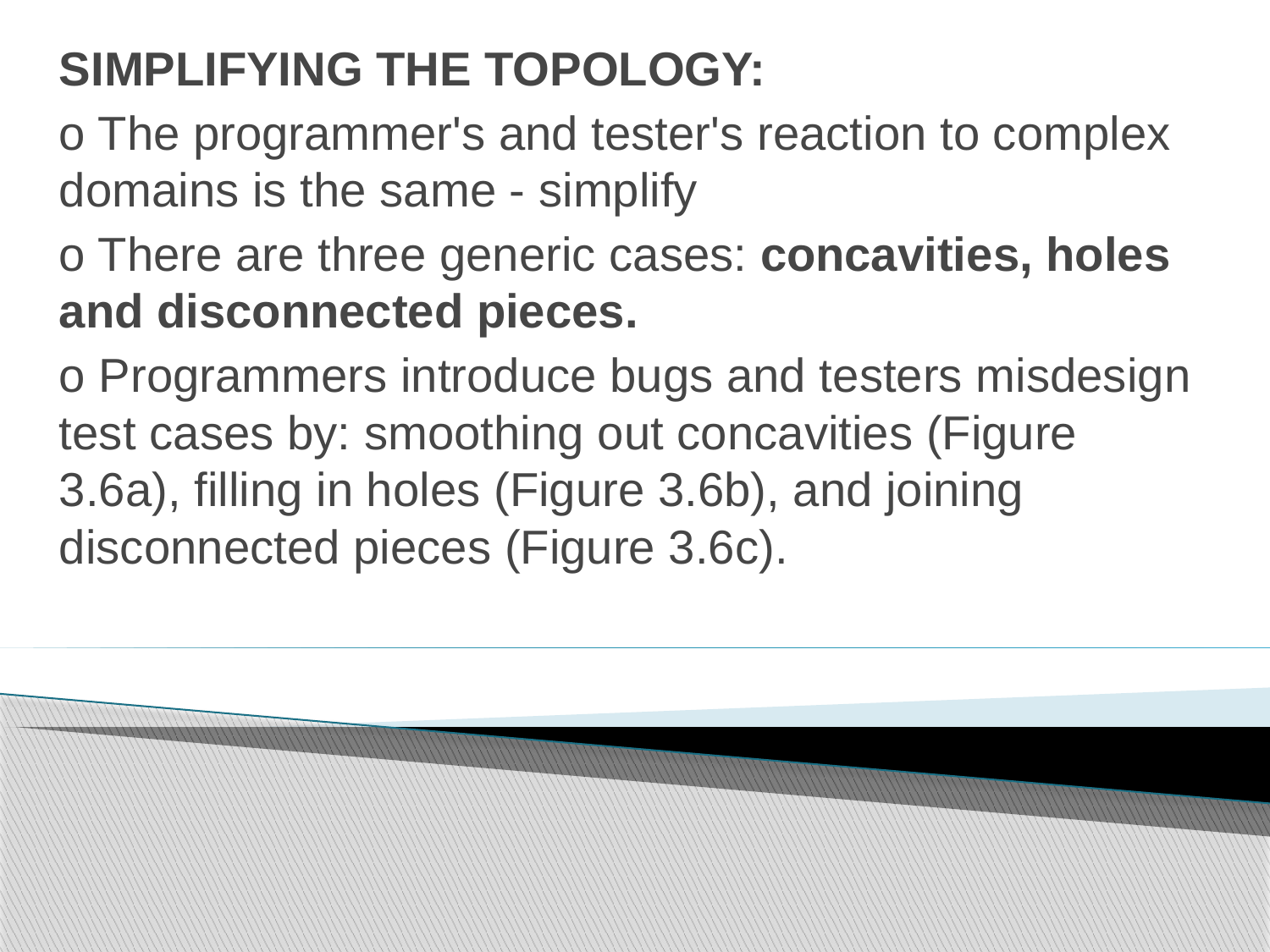

SIMPLIFYING THE TOPOLOGY:
o The programmer's and tester's reaction to complex domains is the same - simplify
o There are three generic cases: concavities, holes and disconnected pieces.
o Programmers introduce bugs and testers misdesign test cases by: smoothing out concavities (Figure 3.6a), filling in holes (Figure 3.6b), and joining disconnected pieces (Figure 3.6c).